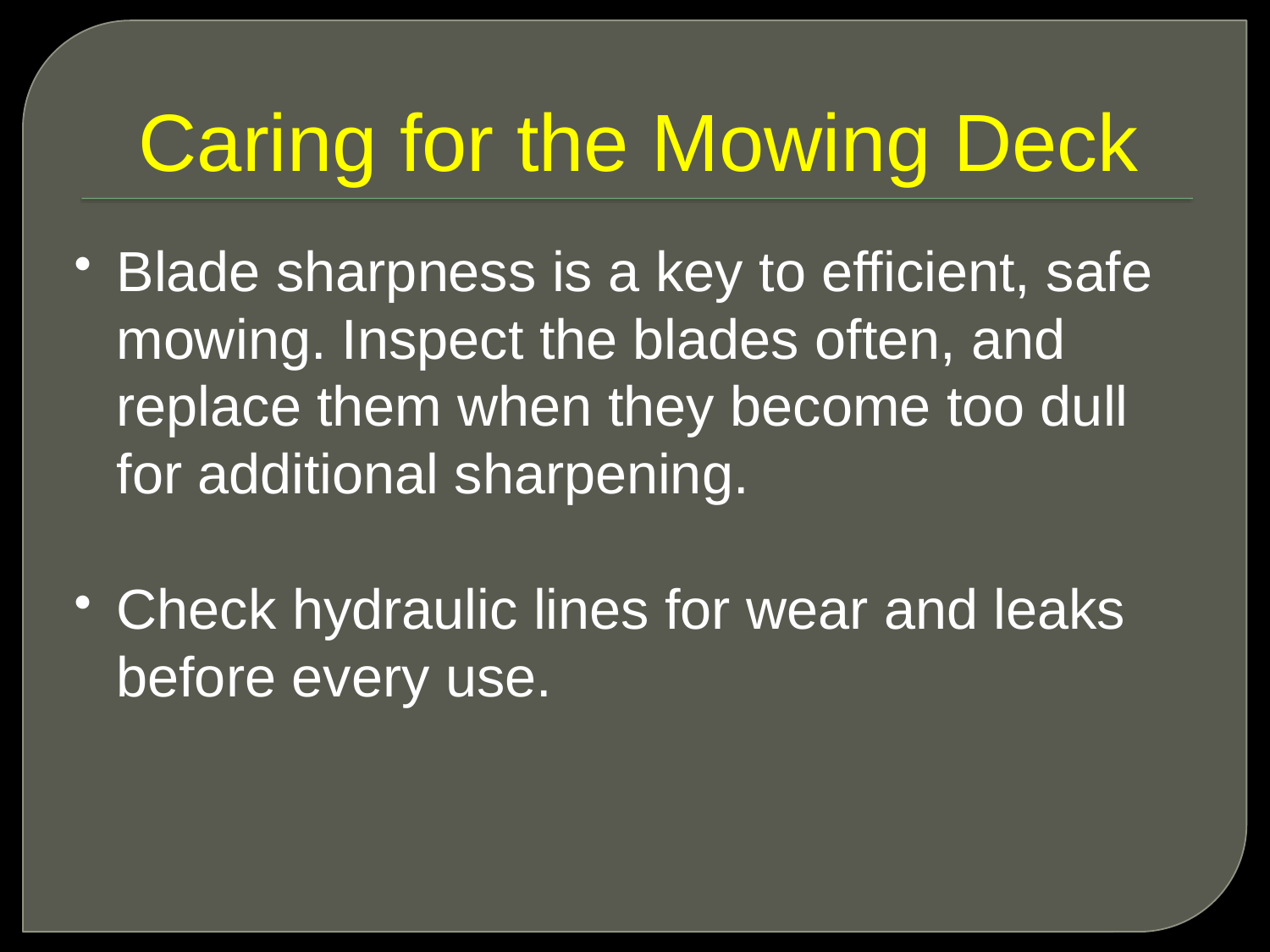

# Caring for the Mowing Deck
Blade sharpness is a key to efficient, safe mowing. Inspect the blades often, and replace them when they become too dull for additional sharpening.

Check hydraulic lines for wear and leaks before every use.